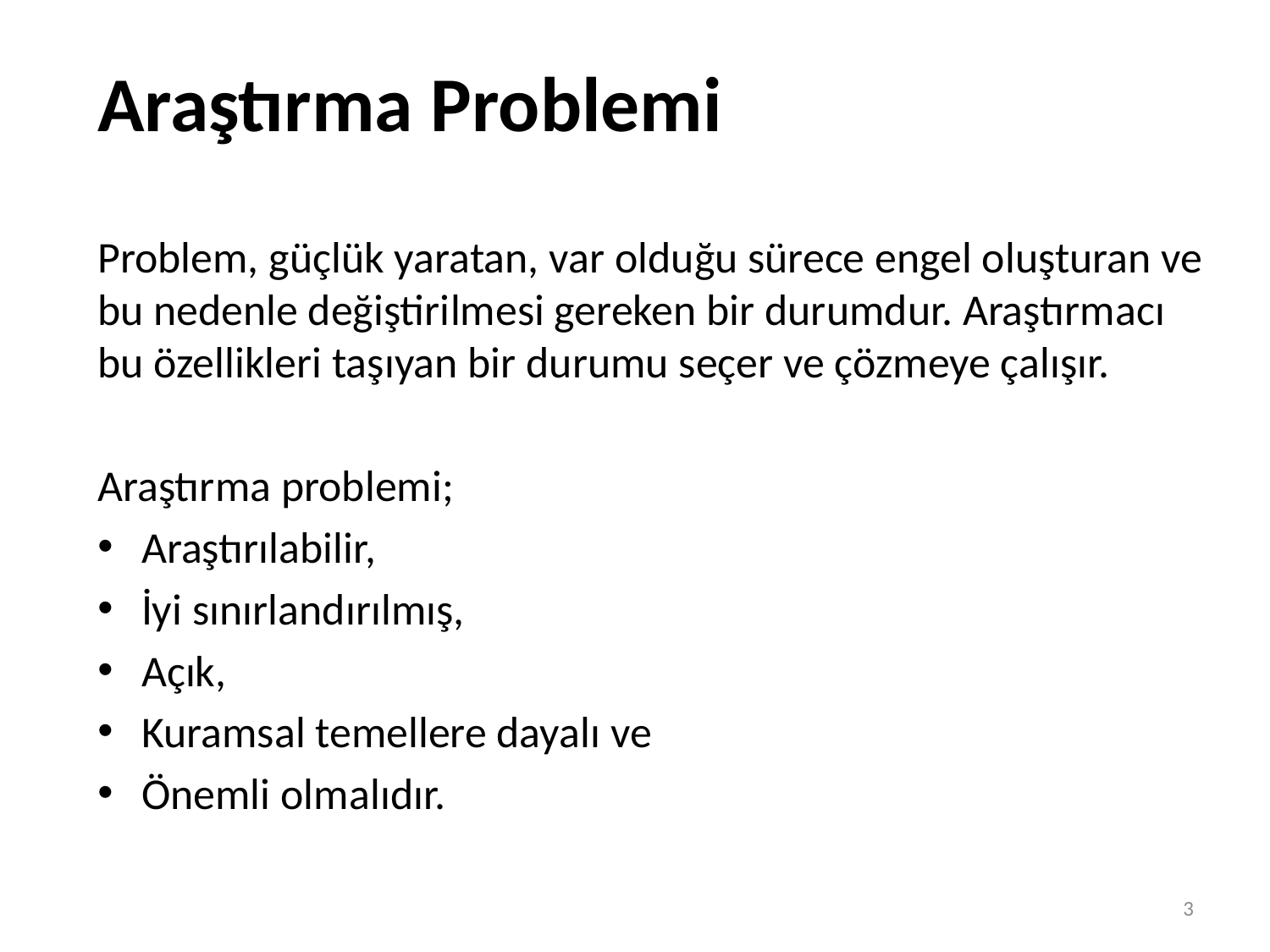

# Araştırma Problemi
Problem, güçlük yaratan, var olduğu sürece engel oluşturan ve bu nedenle değiştirilmesi gereken bir durumdur. Araştırmacı bu özellikleri taşıyan bir durumu seçer ve çözmeye çalışır.

Araştırma problemi;
Araştırılabilir,
İyi sınırlandırılmış,
Açık,
Kuramsal temellere dayalı ve
Önemli olmalıdır.
3